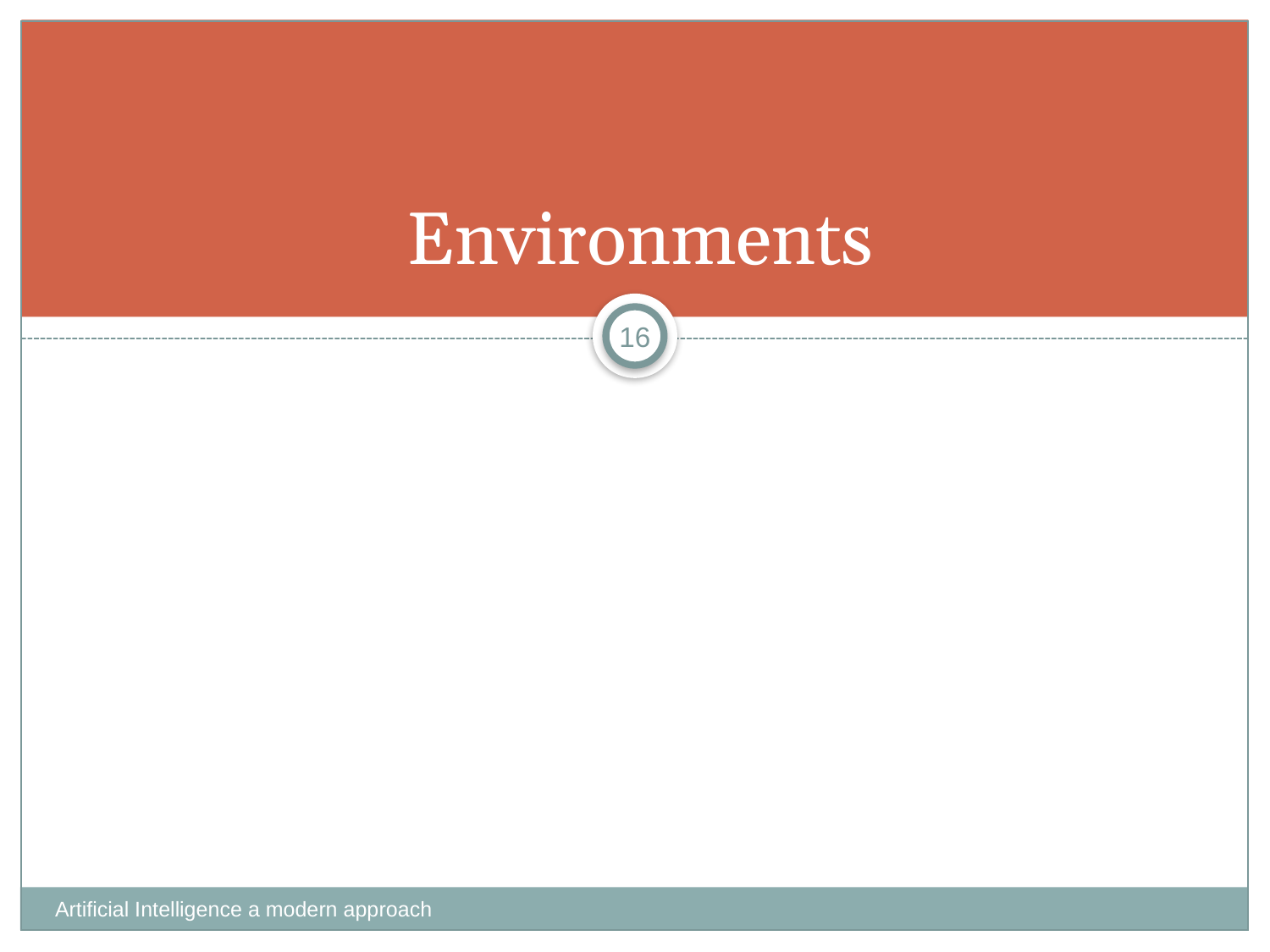

# Environments
16

Artificial Intelligence a modern approach